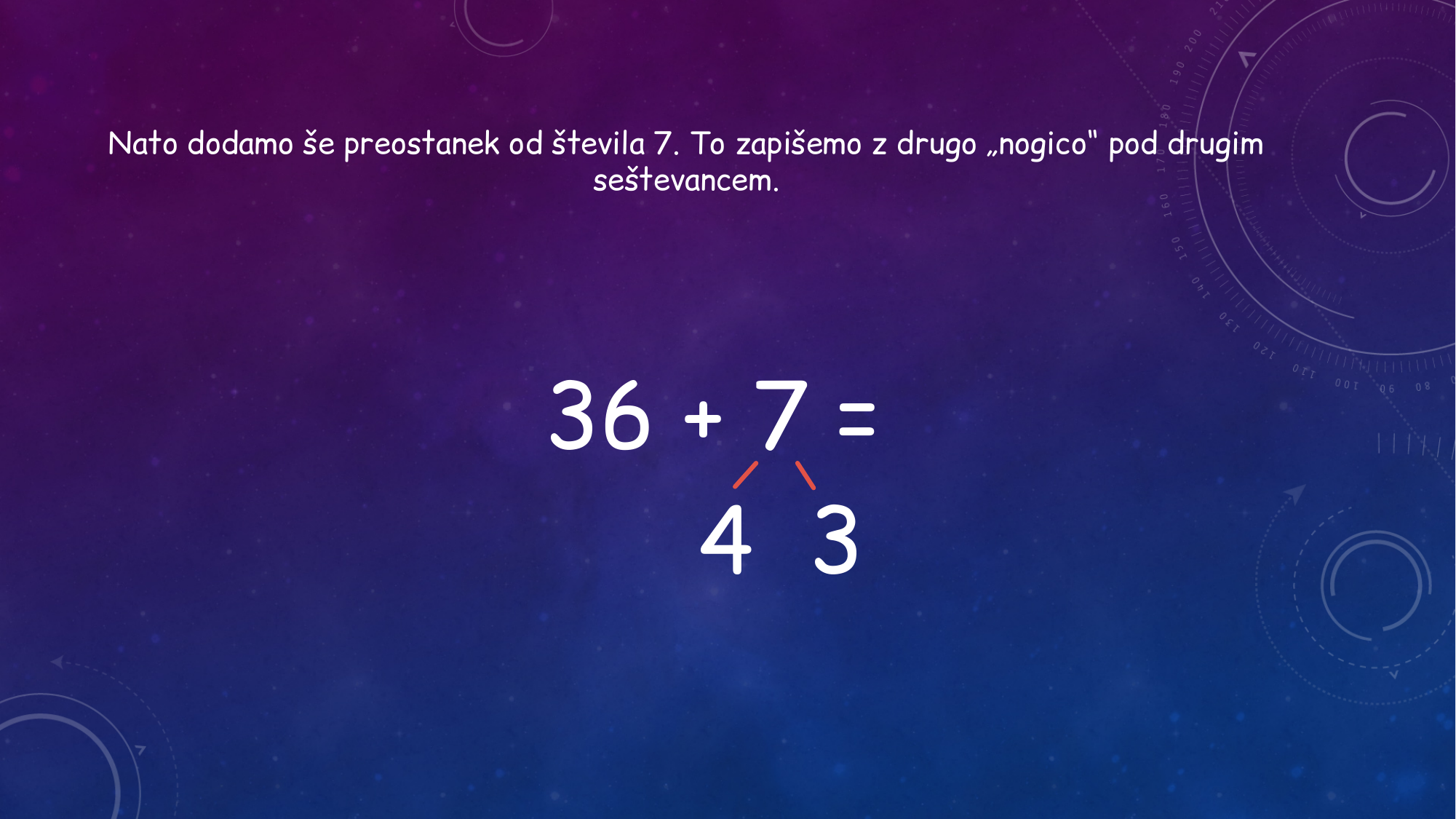

# Nato dodamo še preostanek od števila 7. To zapišemo z drugo „nogico“ pod drugim seštevancem.
  36 + 7 =
       4  3